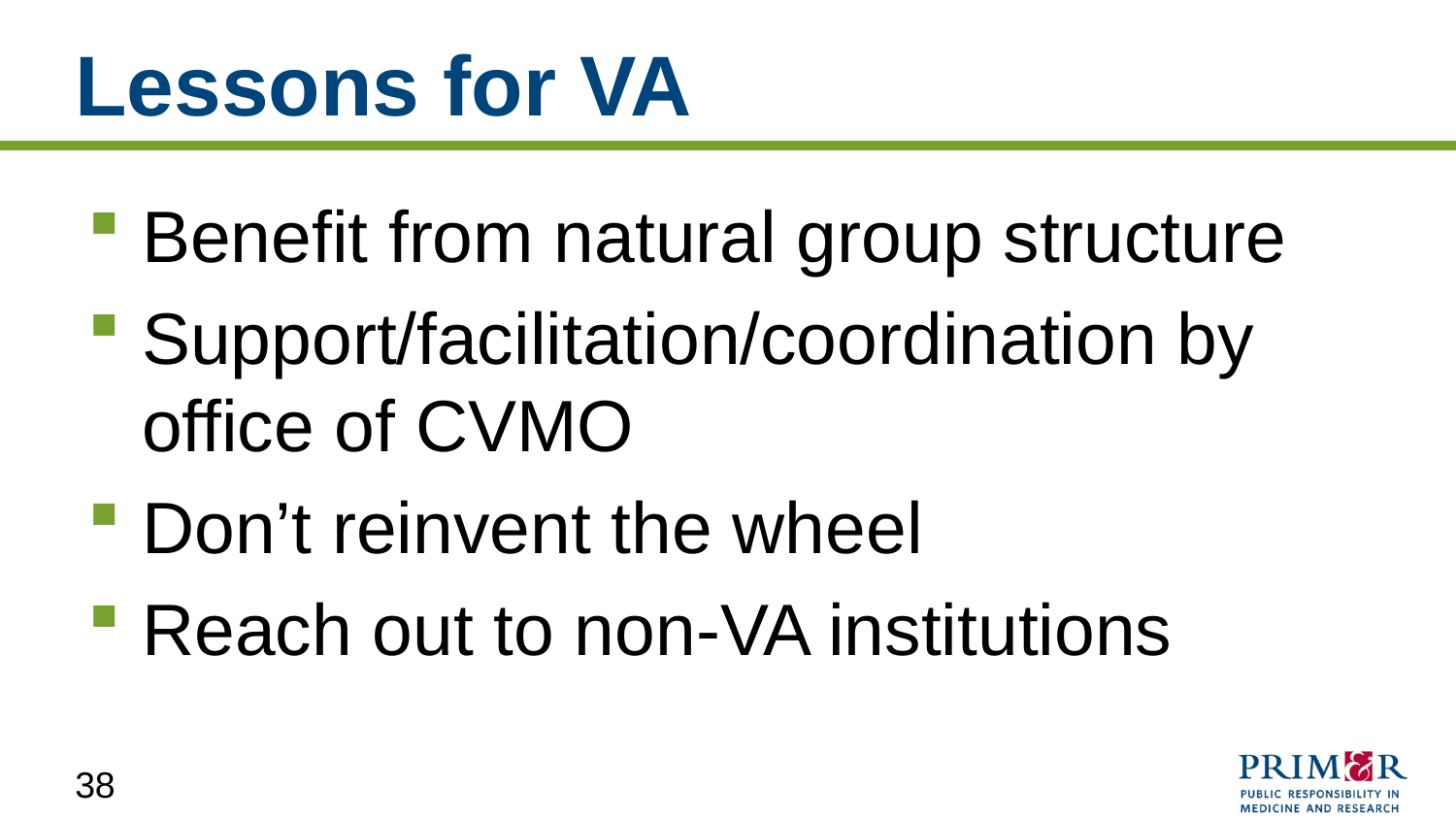

# Lessons for VA
Benefit from natural group structure
Support/facilitation/coordination by office of CVMO
Don’t reinvent the wheel
Reach out to non-VA institutions